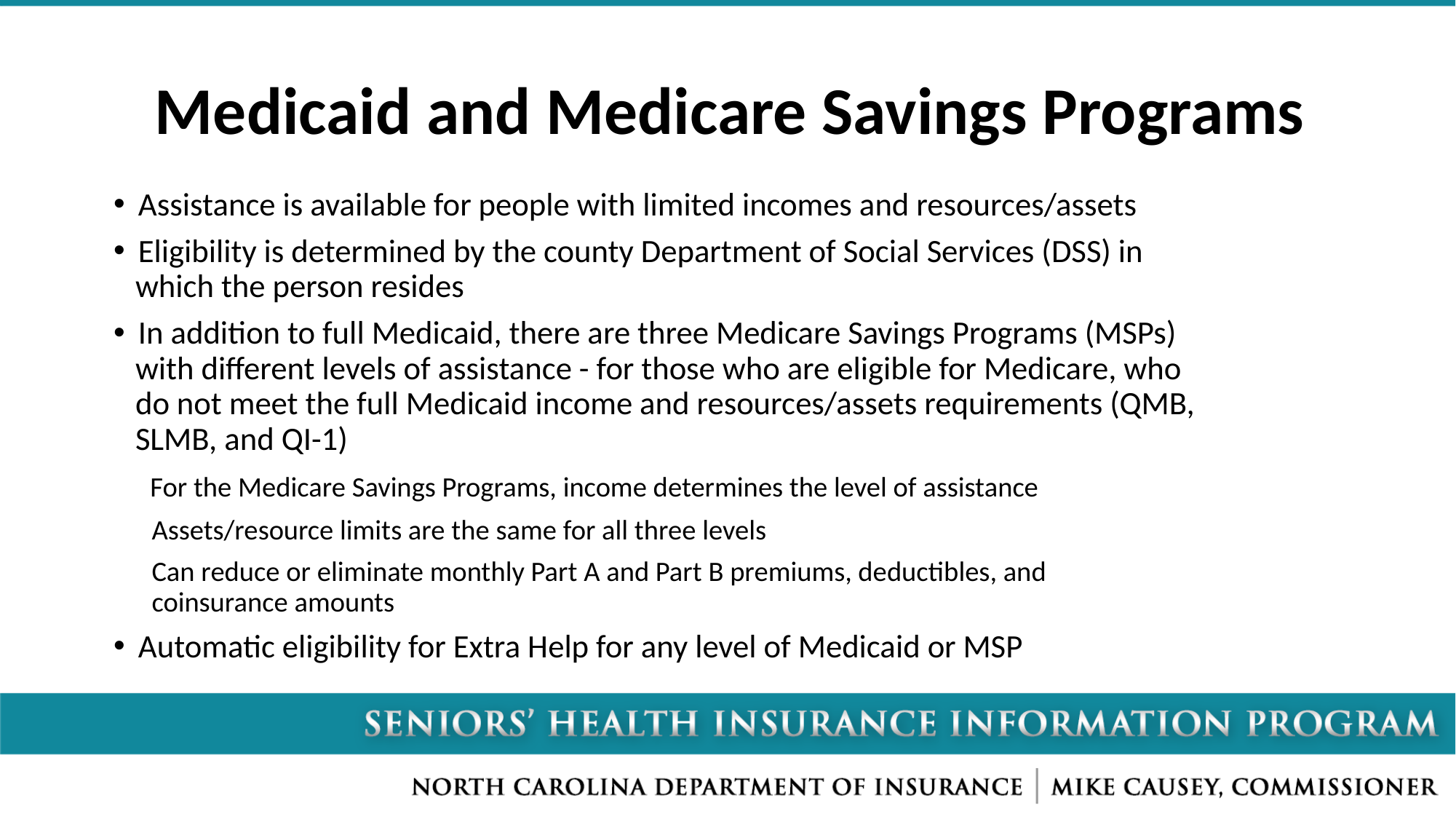

# Medicaid and Medicare Savings Programs
Assistance is available for people with limited incomes and resources/assets
Eligibility is determined by the county Department of Social Services (DSS) in
   which the person resides
In addition to full Medicaid, there are three Medicare Savings Programs (MSPs)
   with different levels of assistance - for those who are eligible for Medicare, who
   do not meet the full Medicaid income and resources/assets requirements (QMB,
   SLMB, and QI-1)
     For the Medicare Savings Programs, income determines the level of assistance
      Assets/resource limits are the same for all three levels
      Can reduce or eliminate monthly Part A and Part B premiums, deductibles, and
      coinsurance amounts
Automatic eligibility for Extra Help for any level of Medicaid or MSP